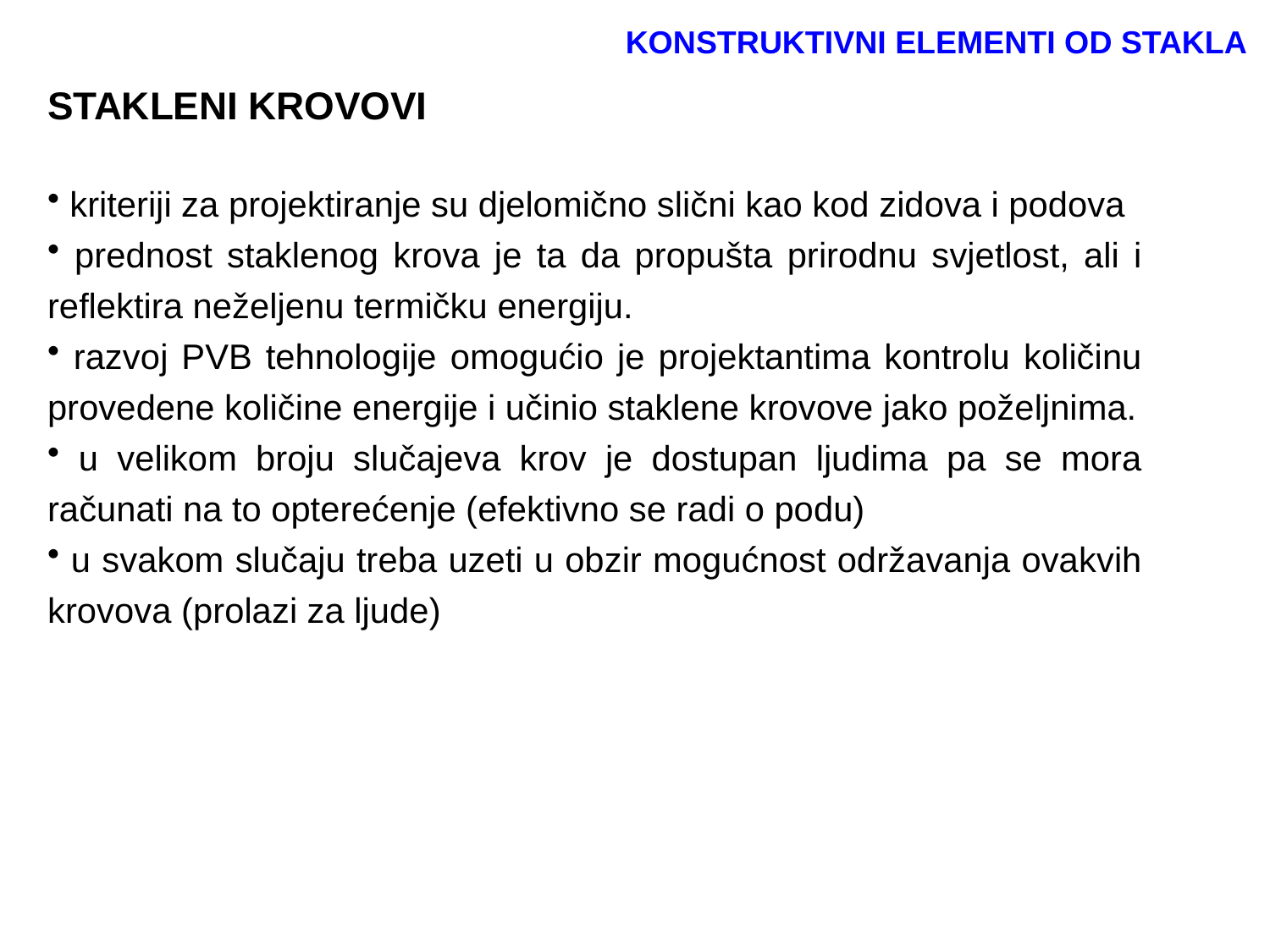

KONSTRUKTIVNI ELEMENTI OD STAKLA
STAKLENI KROVOVI

 kriteriji za projektiranje su djelomično slični kao kod zidova i podova
 prednost staklenog krova je ta da propušta prirodnu svjetlost, ali i reflektira neželjenu termičku energiju.
 razvoj PVB tehnologije omogućio je projektantima kontrolu količinu provedene količine energije i učinio staklene krovove jako poželjnima.
 u velikom broju slučajeva krov je dostupan ljudima pa se mora računati na to opterećenje (efektivno se radi o podu)
 u svakom slučaju treba uzeti u obzir mogućnost održavanja ovakvih krovova (prolazi za ljude)